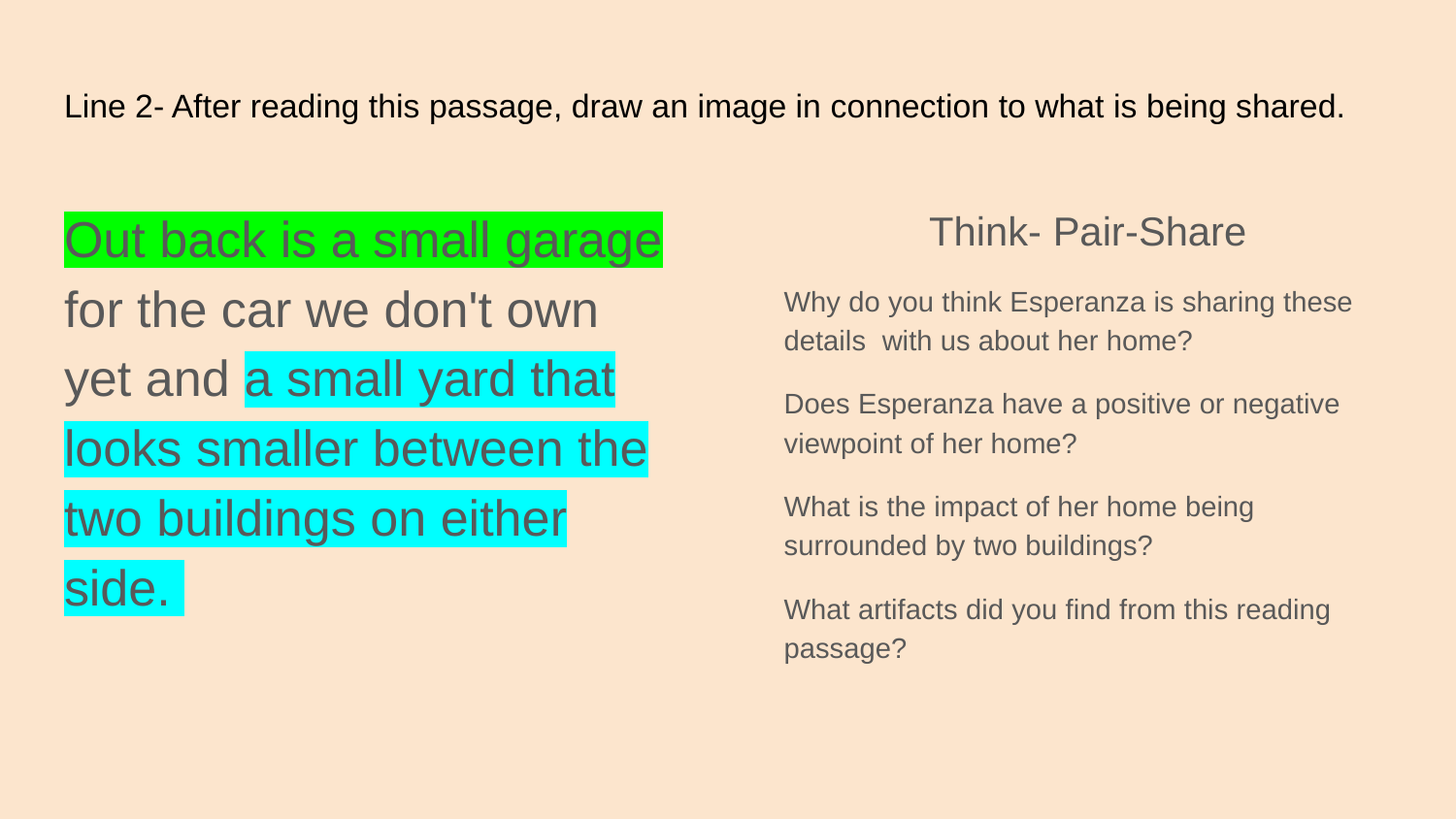

# Line 2- After reading this passage, draw an image in connection to what is being shared.
Out back is a small garage for the car we don't own yet and a small yard that looks smaller between the two buildings on either side.
Think- Pair-Share
Why do you think Esperanza is sharing these details  with us about her home?
Does Esperanza have a positive or negative viewpoint of her home?
What is the impact of her home being surrounded by two buildings?
What artifacts did you find from this reading passage?